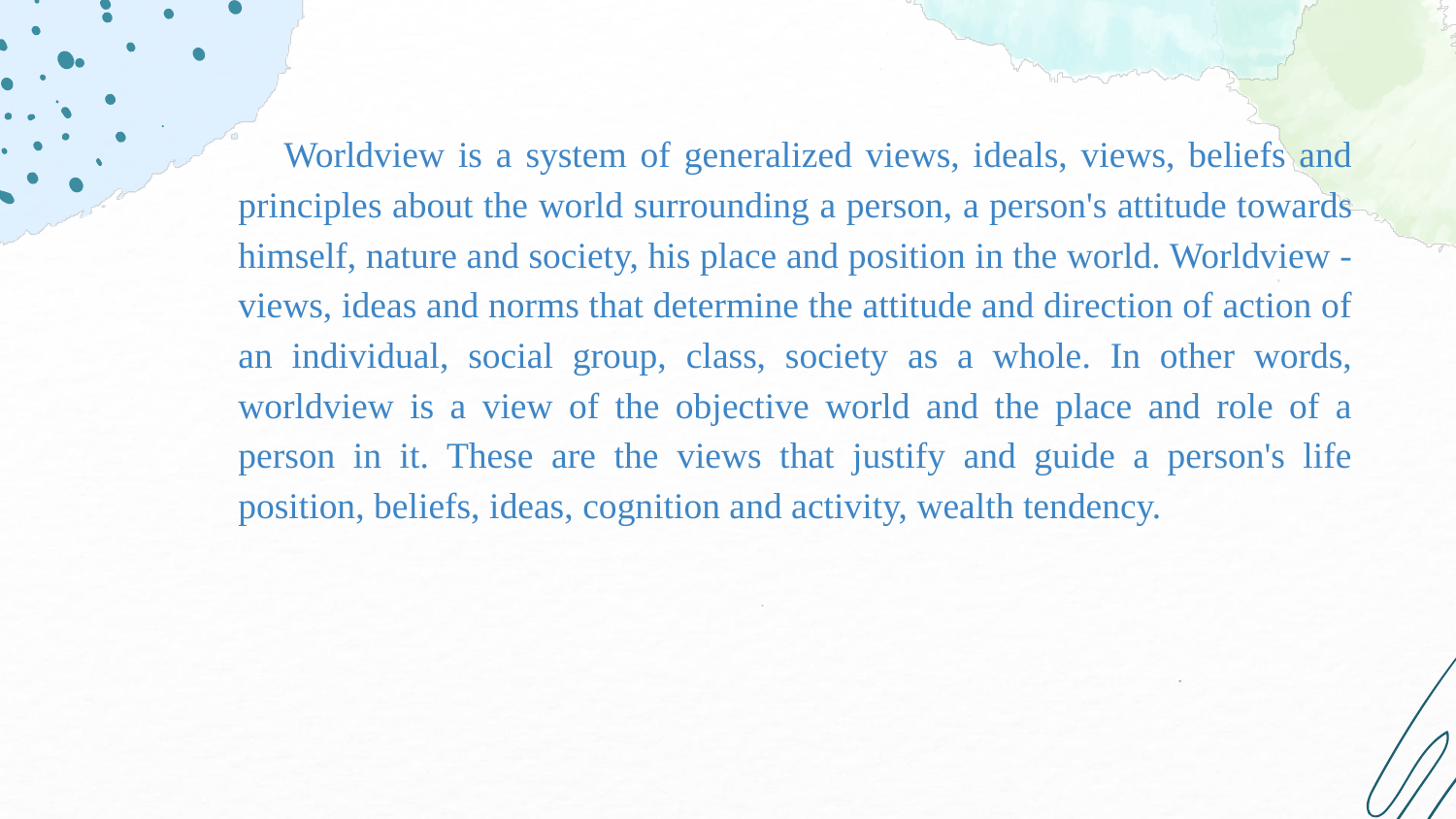

Worldview is a system of generalized views, ideals, views, beliefs and principles about the world surrounding a person, a person's attitude towards himself, nature and society, his place and position in the world. Worldview - views, ideas and norms that determine the attitude and direction of action of an individual, social group, class, society as a whole. In other words, worldview is a view of the objective world and the place and role of a person in it. These are the views that justify and guide a person's life position, beliefs, ideas, cognition and activity, wealth tendency.